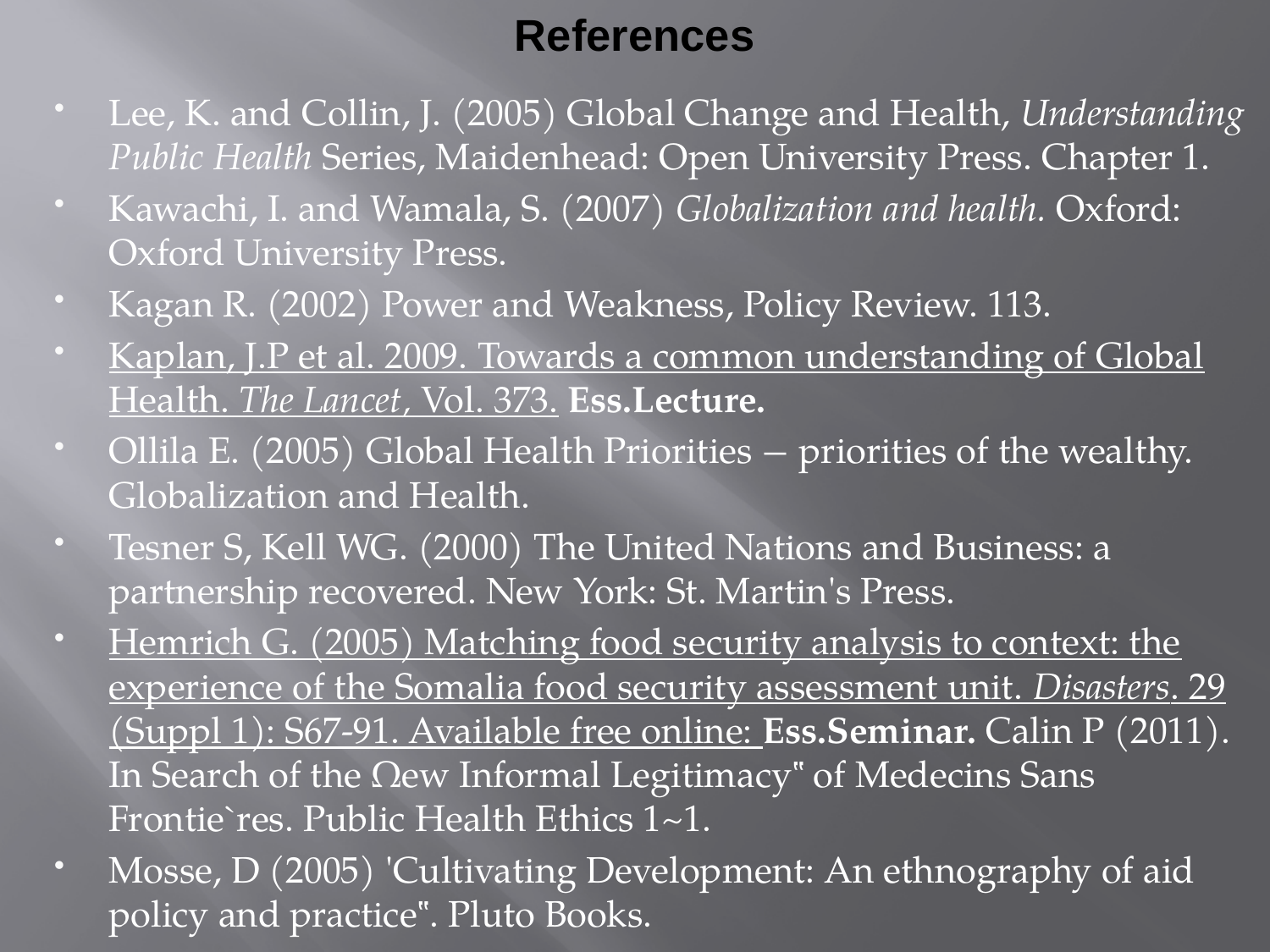

# References
Lee, K. and Collin, J. (2005) Global Change and Health, Understanding Public Health Series, Maidenhead: Open University Press. Chapter 1.
Kawachi, I. and Wamala, S. (2007) Globalization and health. Oxford: Oxford University Press.
Kagan R. (2002) Power and Weakness, Policy Review. 113.
Kaplan, J.P et al. 2009. Towards a common understanding of Global Health. The Lancet, Vol. 373. Ess.Lecture.
Ollila E. (2005) Global Health Priorities − priorities of the wealthy. Globalization and Health.
Tesner S, Kell WG. (2000) The United Nations and Business: a partnership recovered. New York: St. Martin's Press.
Hemrich G. (2005) Matching food security analysis to context: the experience of the Somalia food security assessment unit. Disasters. 29 (Suppl 1): S67-91. Available free online: Ess.Seminar. Calin P (2011). In Search of the Ωew Informal Legitimacy‟ of Medecins Sans Frontie`res. Public Health Ethics 1~1.
Mosse, D (2005) 'Cultivating Development: An ethnography of aid policy and practice‟. Pluto Books.